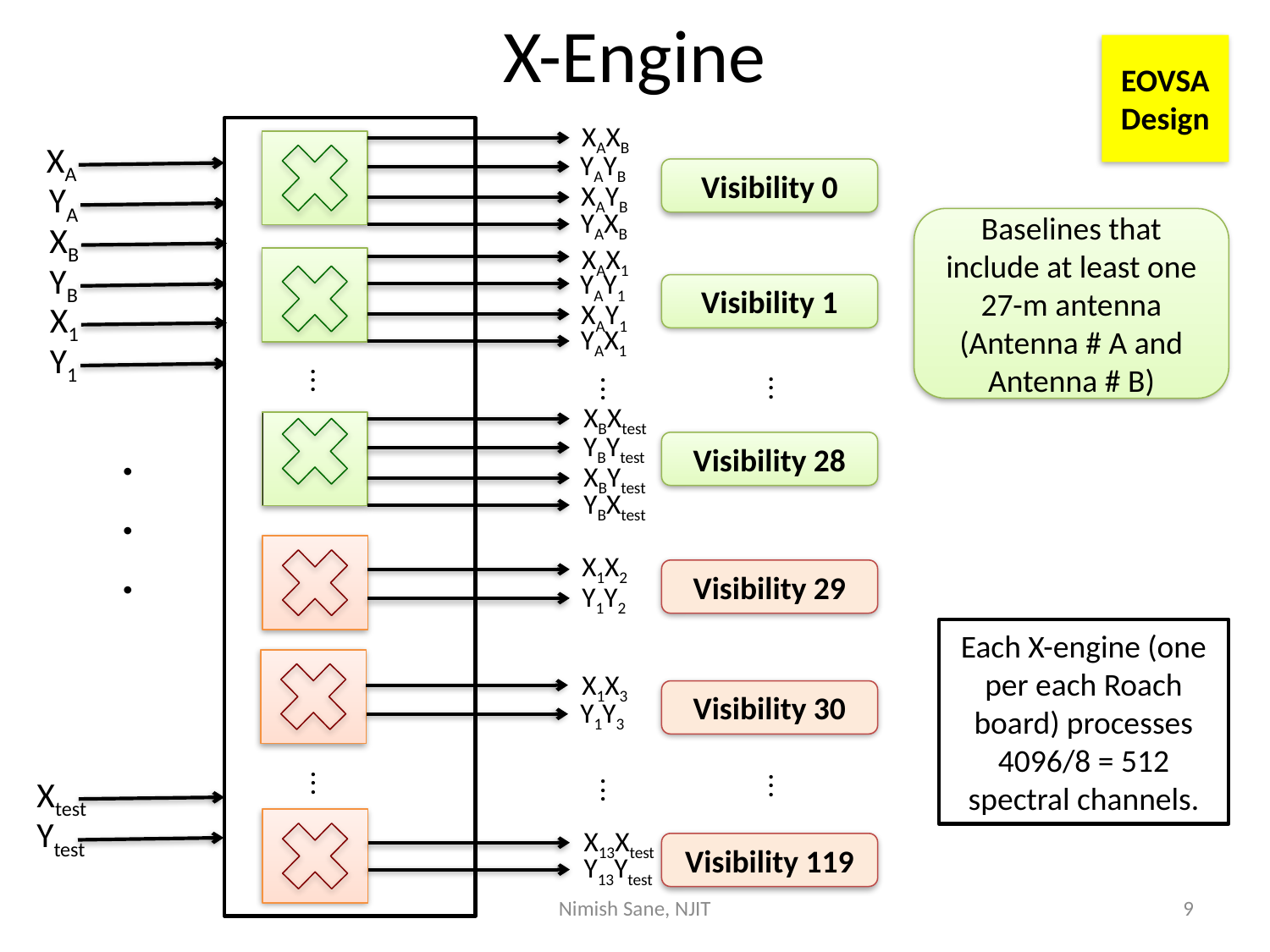

# X-Engine
EOVSA Design
XAXB

XA
YAYB
Visibility 0
XAYB
YA
YAXB
Baselines that include at least one 27-m antenna
(Antenna # A and Antenna # B)
XB
XAX1

YB
YAY1
Visibility 1
XAY1
X1
YAX1
Y1
.
.
.
.
.
.
.
.
.
XBXtest

.
.
.
YBYtest
XBYtest
YBXtest
Visibility 28

X1X2
Visibility 29
Y1Y2
Each X-engine (one per each Roach board) processes 4096/8 = 512 spectral channels.

X1X3
Visibility 30
Y1Y3
.
.
.
.
.
.
.
.
.
Xtest

Ytest

X13Xtest
Visibility 119
Y13Ytest
Nimish Sane, NJIT
9